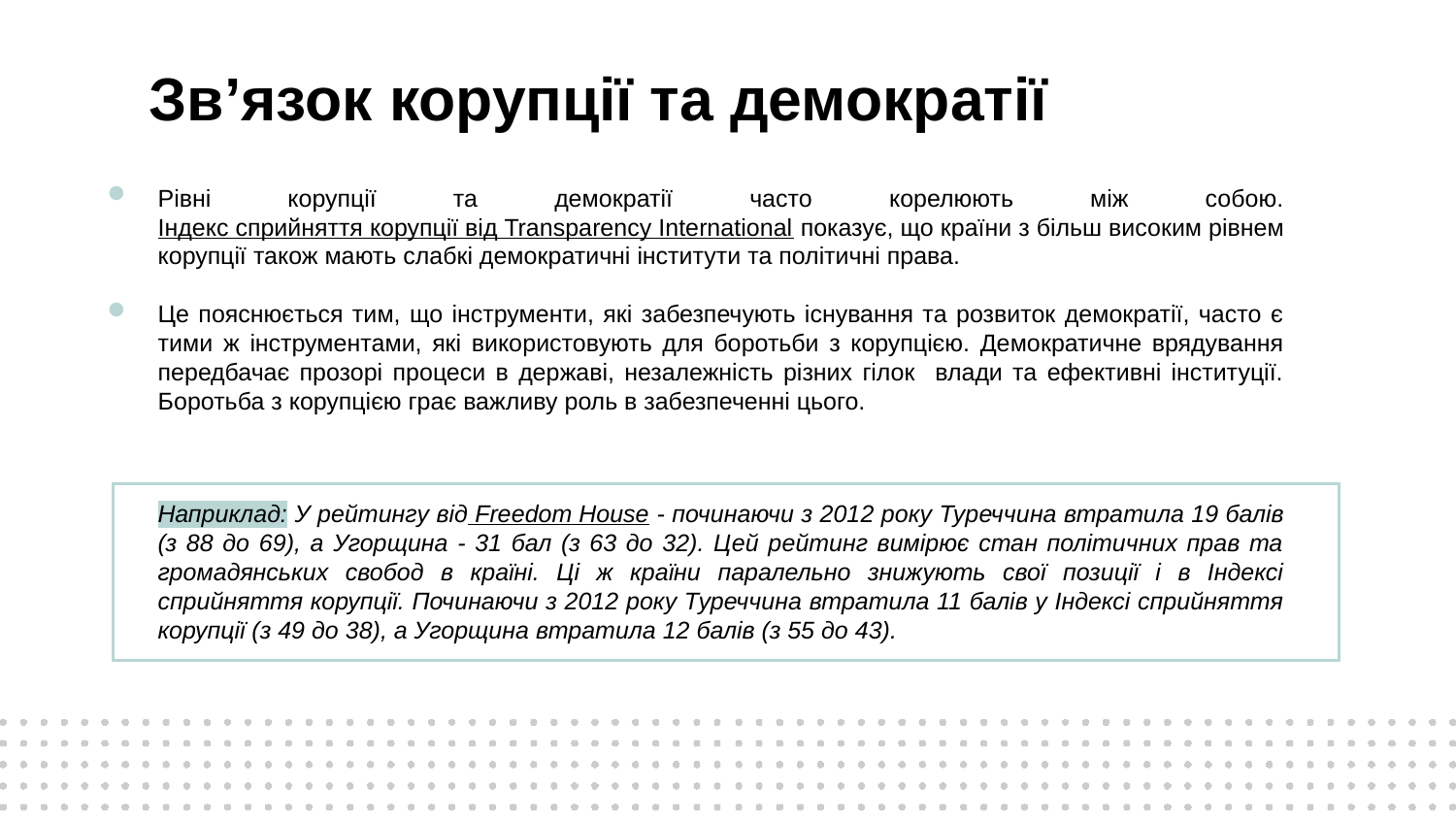

# Зв’язок корупції та демократії
Рівні корупції та демократії часто корелюють між собою. Індекс сприйняття корупції від Transparency International показує, що країни з більш високим рівнем корупції також мають слабкі демократичні інститути та політичні права.

Це пояснюється тим, що інструменти, які забезпечують існування та розвиток демократії, часто є тими ж інструментами, які використовують для боротьби з корупцією. Демократичне врядування передбачає прозорі процеси в державі, незалежність різних гілок  влади та ефективні інституції. Боротьба з корупцією грає важливу роль в забезпеченні цього.

Наприклад: У рейтингу від Freedom House - починаючи з 2012 року Туреччина втратила 19 балів (з 88 до 69), а Угорщина - 31 бал (з 63 до 32). Цей рейтинг вимірює стан політичних прав та громадянських свобод в країні. Ці ж країни паралельно знижують свої позиції і в Індексі сприйняття корупції. Починаючи з 2012 року Туреччина втратила 11 балів у Індексі сприйняття корупції (з 49 до 38), а Угорщина втратила 12 балів (з 55 до 43).